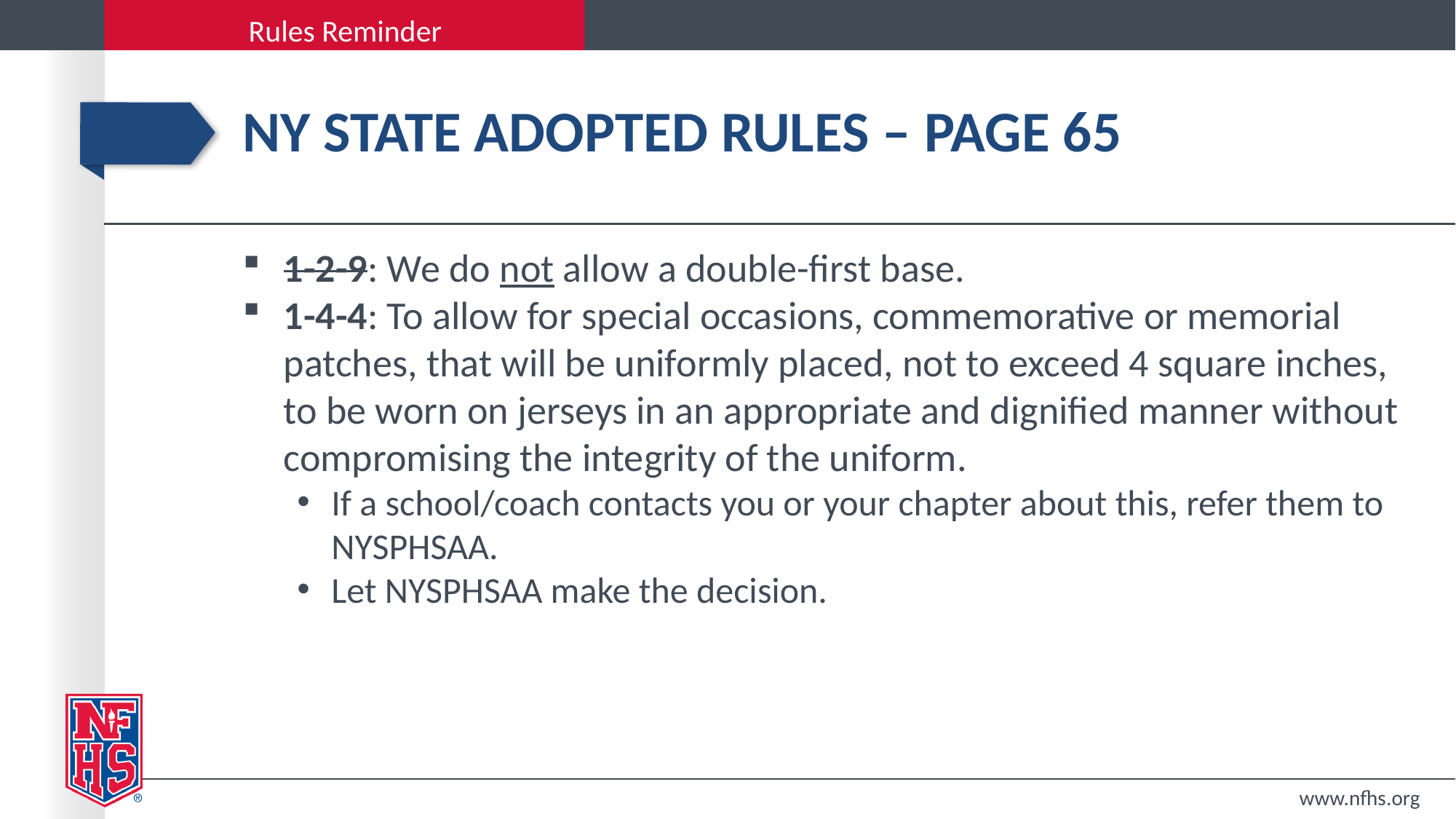

# NY State adopted rules – Page 65
1-2-9: We do not allow a double-first base.
1-4-4: To allow for special occasions, commemorative or memorial patches, that will be uniformly placed, not to exceed 4 square inches, to be worn on jerseys in an appropriate and dignified manner without compromising the integrity of the uniform.
If a school/coach contacts you or your chapter about this, refer them to NYSPHSAA.
Let NYSPHSAA make the decision.
www.nfhs.org